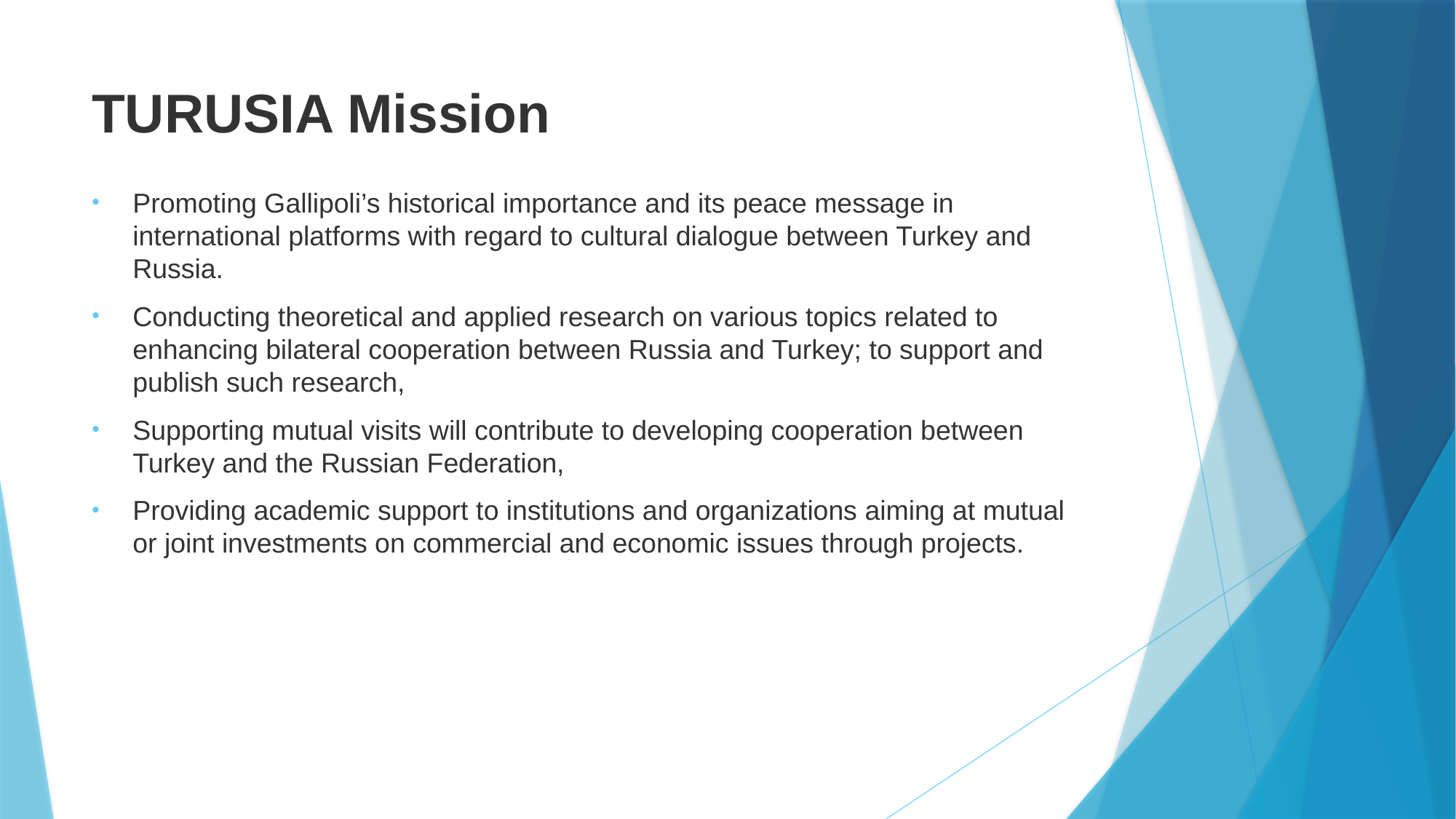

# TURUSIA Mission
Promoting Gallipoli’s historical importance and its peace message in international platforms with regard to cultural dialogue between Turkey and Russia.
Conducting theoretical and applied research on various topics related to enhancing bilateral cooperation between Russia and Turkey; to support and publish such research,
Supporting mutual visits will contribute to developing cooperation between Turkey and the Russian Federation,
Providing academic support to institutions and organizations aiming at mutual or joint investments on commercial and economic issues through projects.